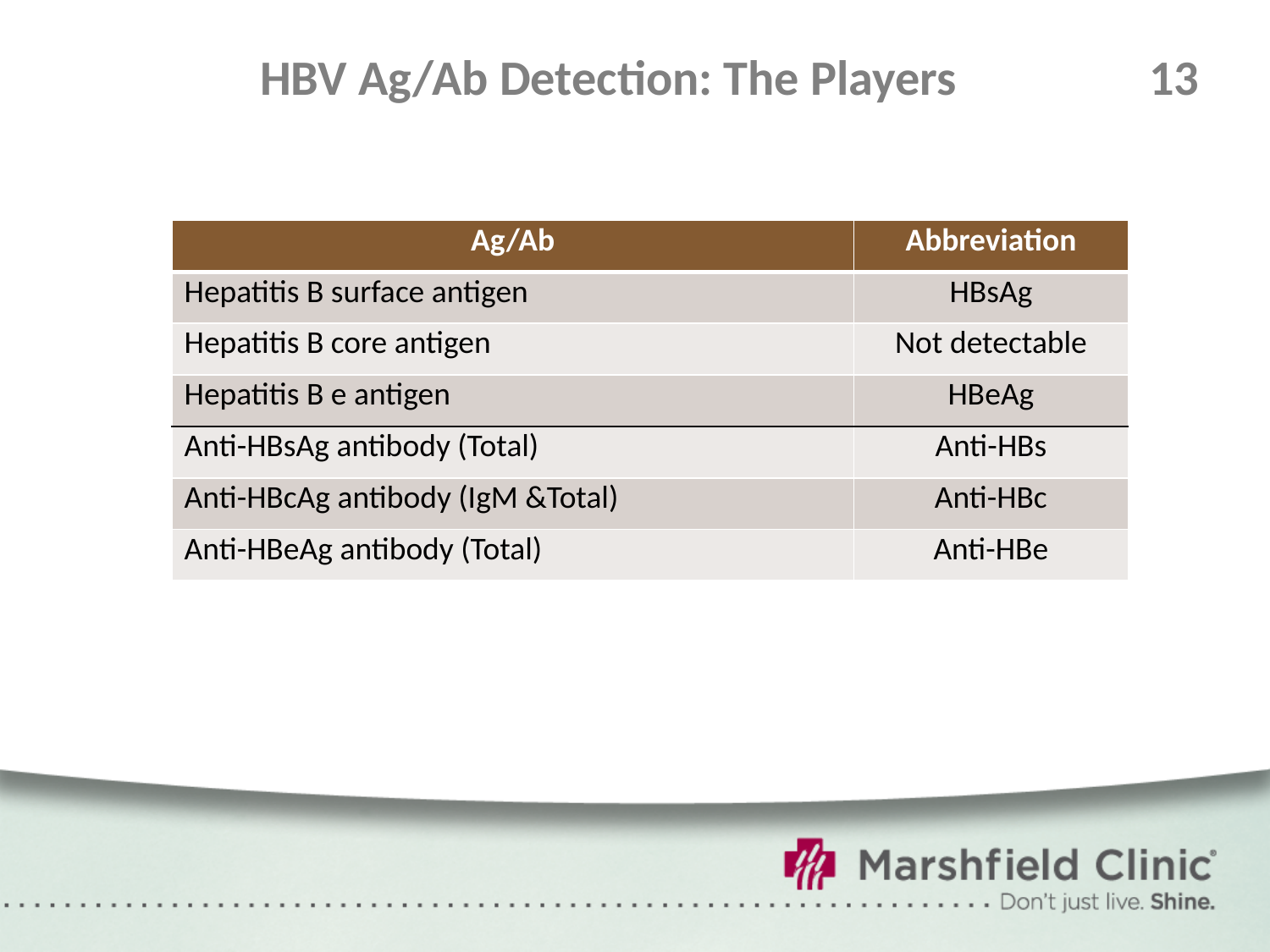

# HBV Ag/Ab Detection: The Players		13
| Ag/Ab | Abbreviation |
| --- | --- |
| Hepatitis B surface antigen | HBsAg |
| Hepatitis B core antigen | Not detectable |
| Hepatitis B e antigen | HBeAg |
| Anti-HBsAg antibody (Total) | Anti-HBs |
| Anti-HBcAg antibody (IgM &Total) | Anti-HBc |
| Anti-HBeAg antibody (Total) | Anti-HBe |